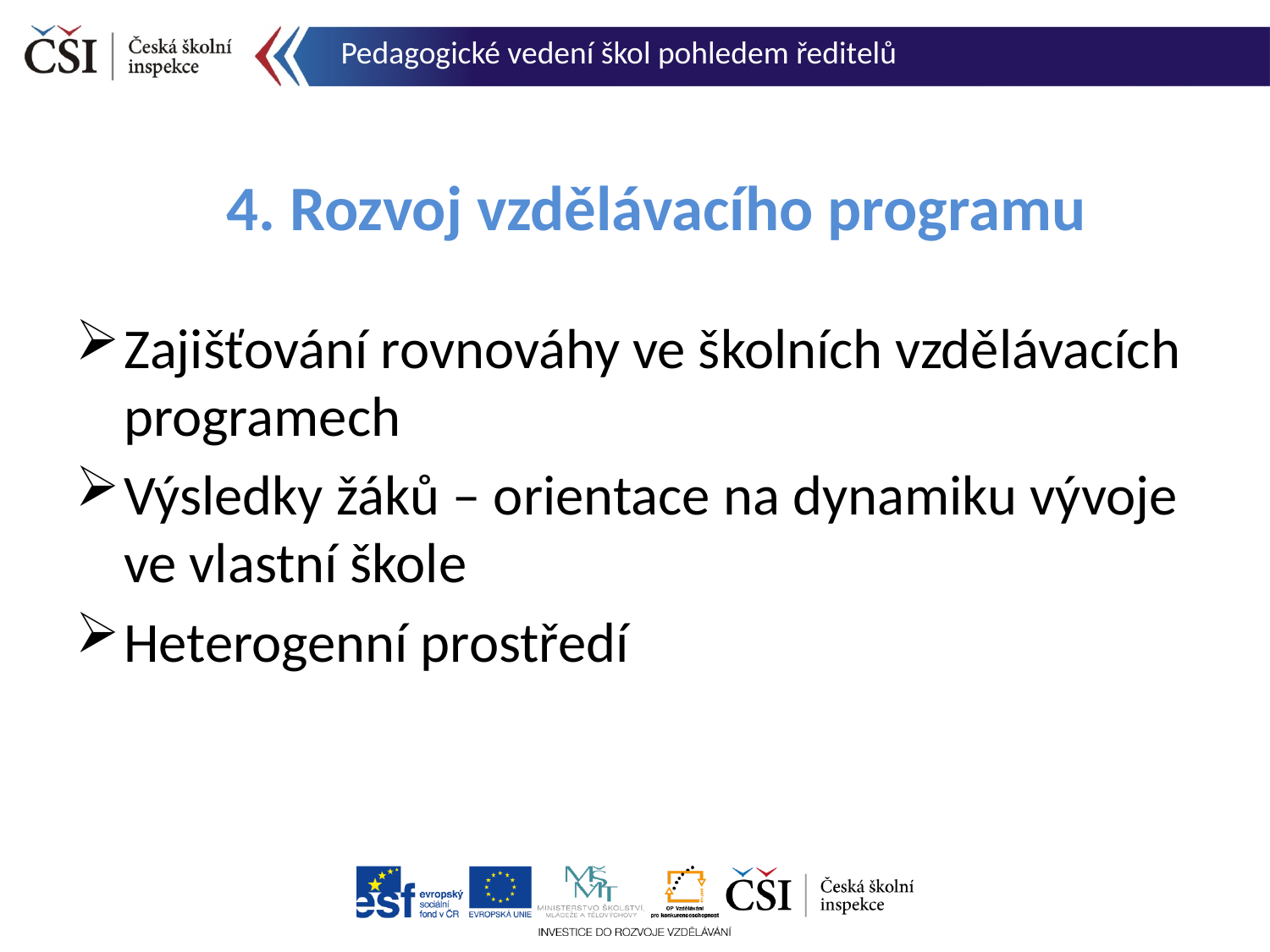

Pedagogické vedení škol pohledem ředitelů
# 4. Rozvoj vzdělávacího programu
Zajišťování rovnováhy ve školních vzdělávacích programech
Výsledky žáků – orientace na dynamiku vývoje ve vlastní škole
Heterogenní prostředí